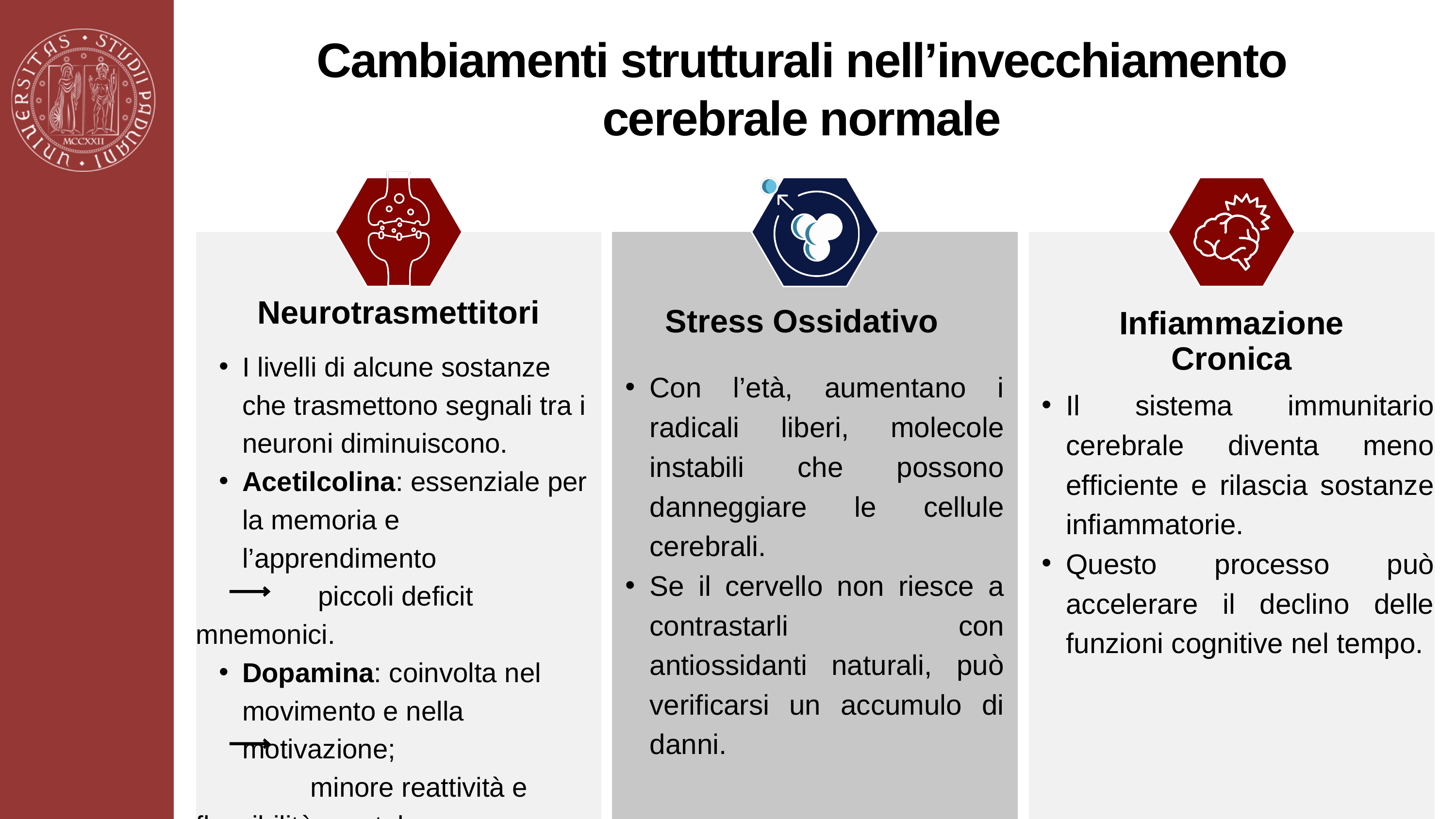

Cambiamenti strutturali nell’invecchiamento cerebrale normale

Neurotrasmettitori
Stress Ossidativo
Infiammazione Cronica
I livelli di alcune sostanze che trasmettono segnali tra i neuroni diminuiscono.
Acetilcolina: essenziale per la memoria e l’apprendimento
                piccoli deficit mnemonici.
Dopamina: coinvolta nel movimento e nella motivazione;
               minore reattività e flessibilità mentale.
Con l’età, aumentano i radicali liberi, molecole instabili che possono danneggiare le cellule cerebrali.
Se il cervello non riesce a contrastarli con antiossidanti naturali, può verificarsi un accumulo di danni.

Il sistema immunitario cerebrale diventa meno efficiente e rilascia sostanze infiammatorie.
Questo processo può accelerare il declino delle funzioni cognitive nel tempo.